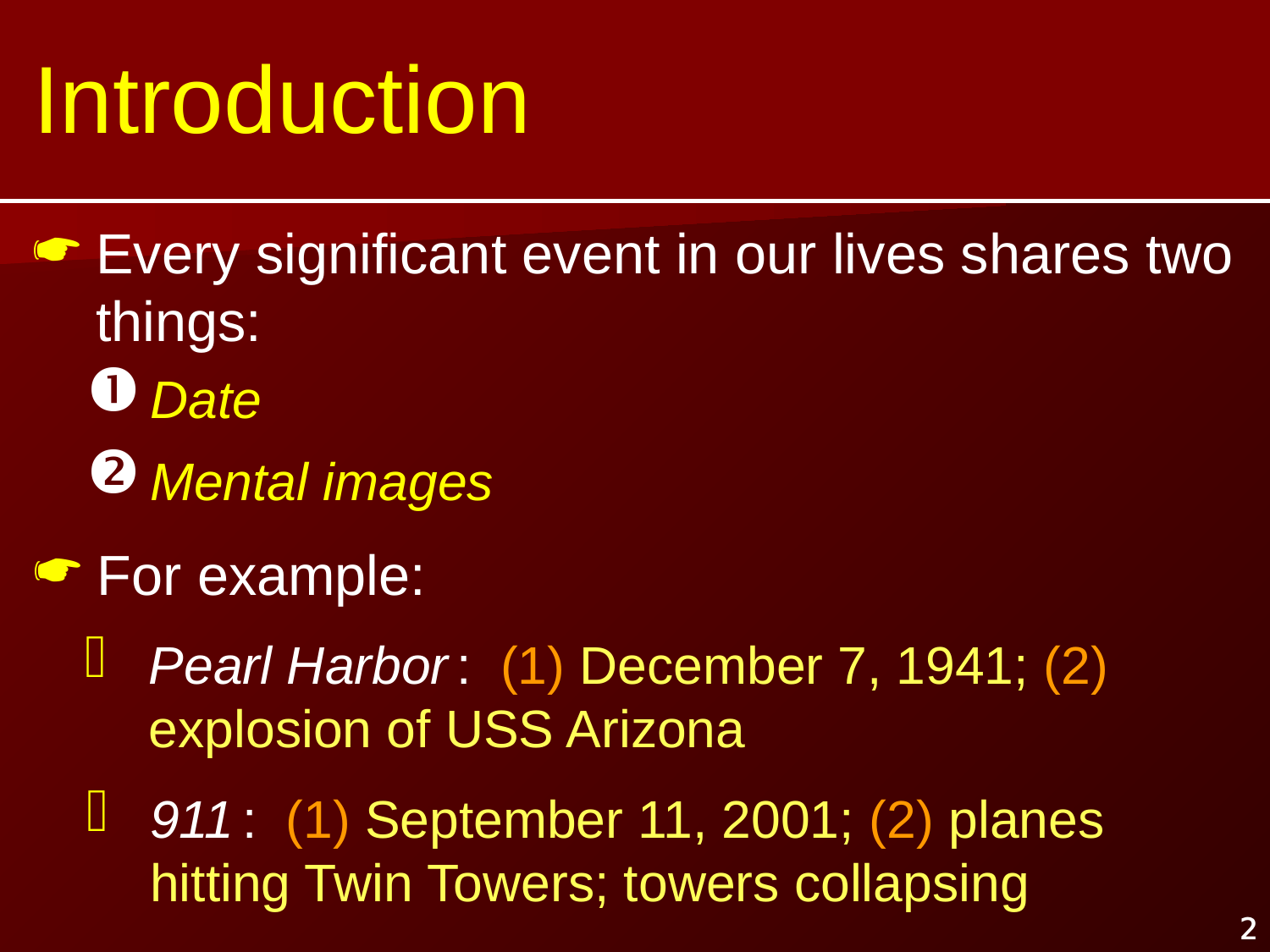

Introduction
Every significant event in our lives shares two things:
Date
Mental images
For example:
Pearl Harbor :  (1) December 7, 1941; (2) explosion of USS Arizona
911 :  (1) September 11, 2001; (2) planes hitting Twin Towers; towers collapsing
2